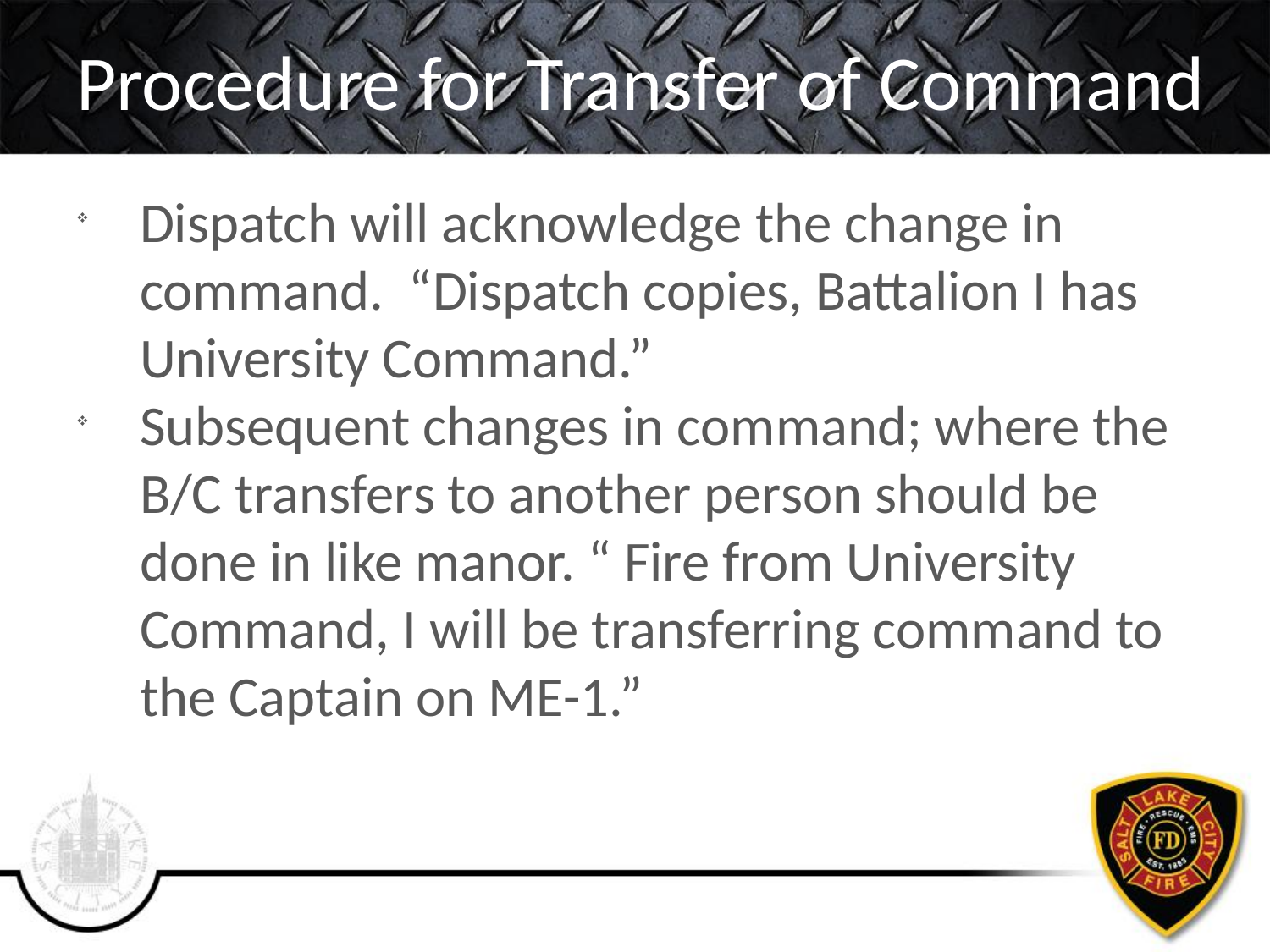

# Procedure for Transfer of Command
Dispatch will acknowledge the change in command.  “Dispatch copies, Battalion I has University Command.”
Subsequent changes in command; where the B/C transfers to another person should be done in like manor. “ Fire from University Command, I will be transferring command to the Captain on ME-1.”